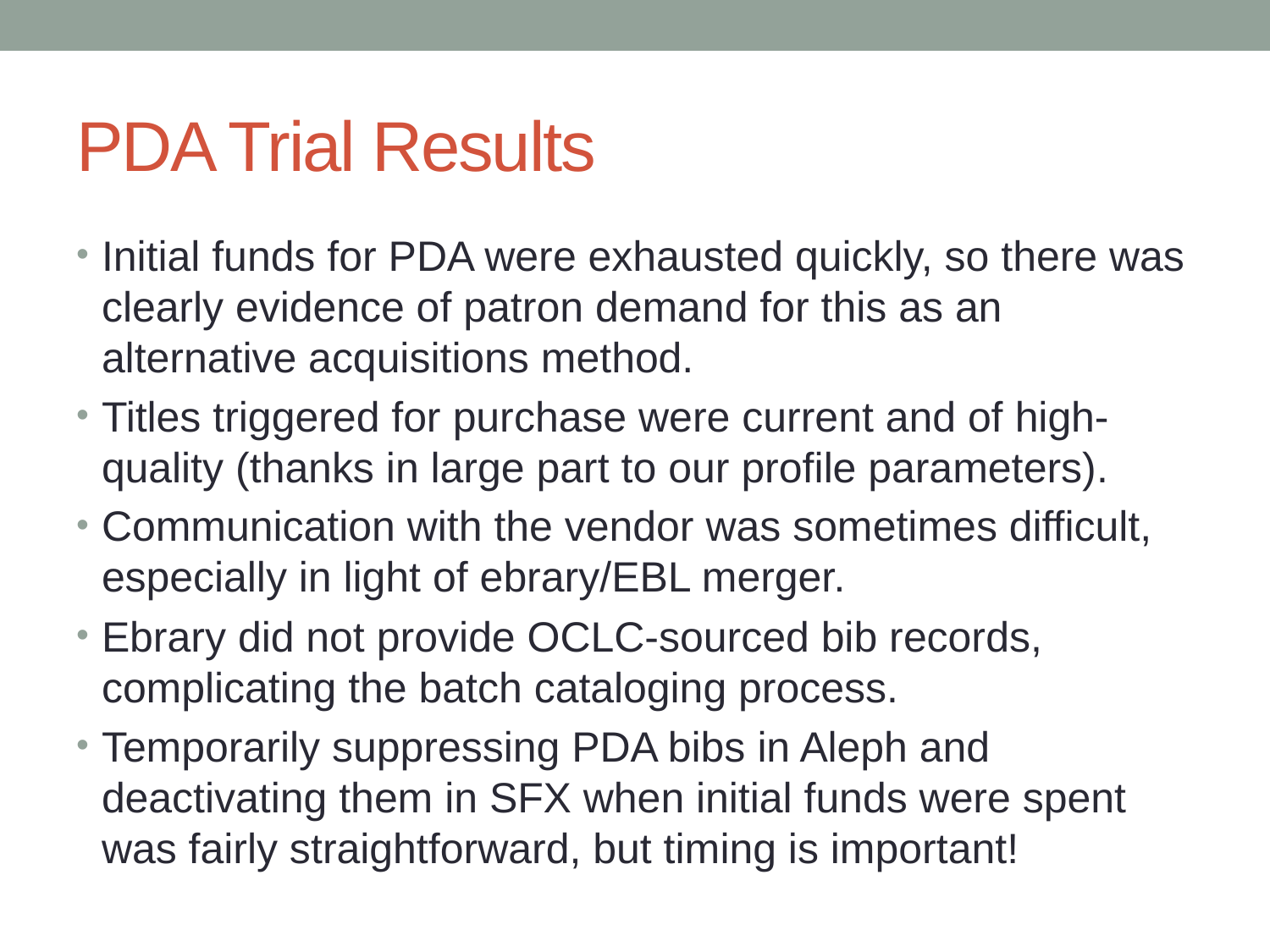

# PDA Trial Results
Initial funds for PDA were exhausted quickly, so there was clearly evidence of patron demand for this as an alternative acquisitions method.
Titles triggered for purchase were current and of high-quality (thanks in large part to our profile parameters).
Communication with the vendor was sometimes difficult, especially in light of ebrary/EBL merger.
Ebrary did not provide OCLC-sourced bib records, complicating the batch cataloging process.
Temporarily suppressing PDA bibs in Aleph and deactivating them in SFX when initial funds were spent was fairly straightforward, but timing is important!